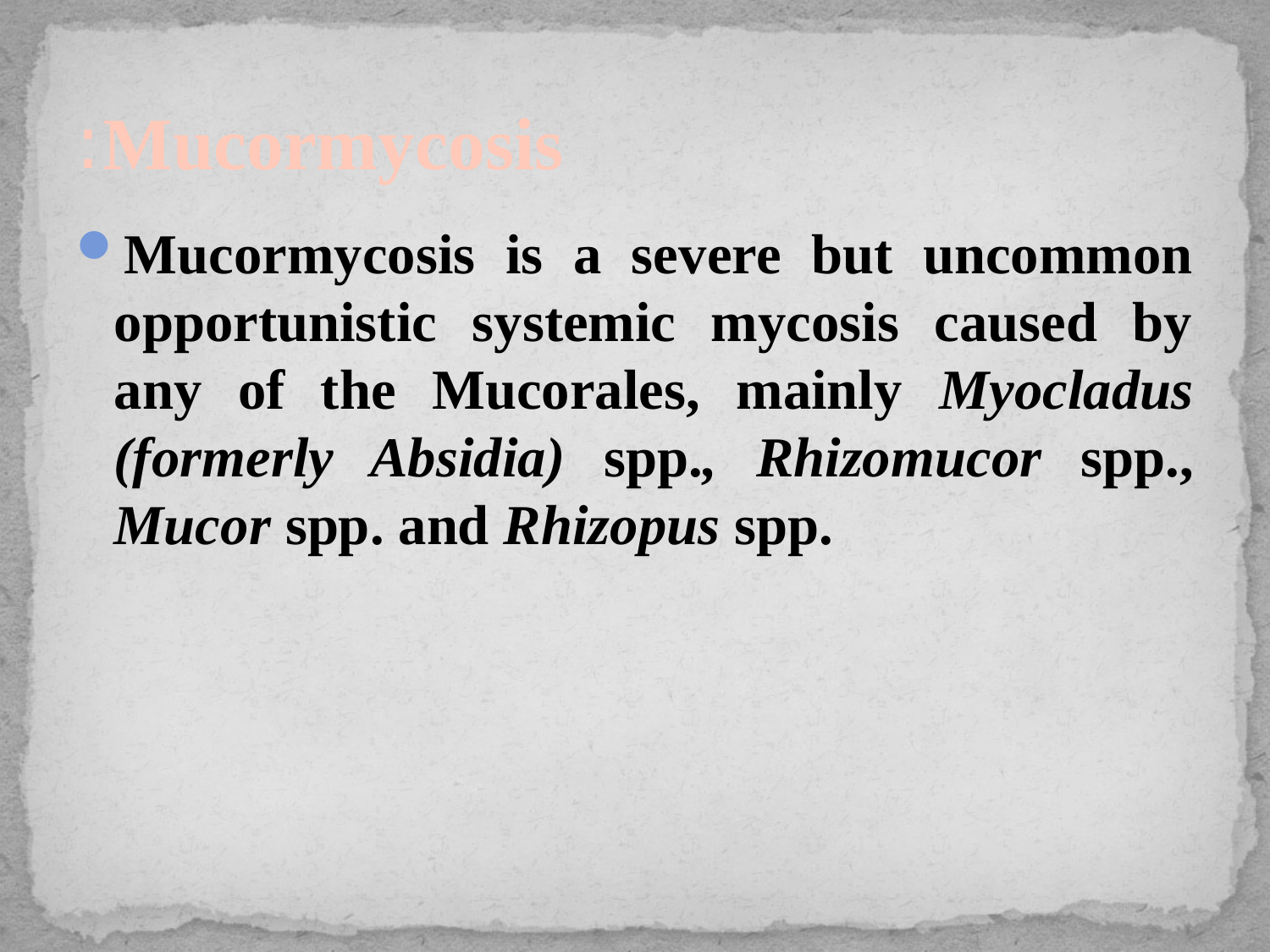

# Mucormycosis:
Mucormycosis is a severe but uncommon opportunistic systemic mycosis caused by any of the Mucorales, mainly Myocladus (formerly Absidia) spp., Rhizomucor spp., Mucor spp. and Rhizopus spp.